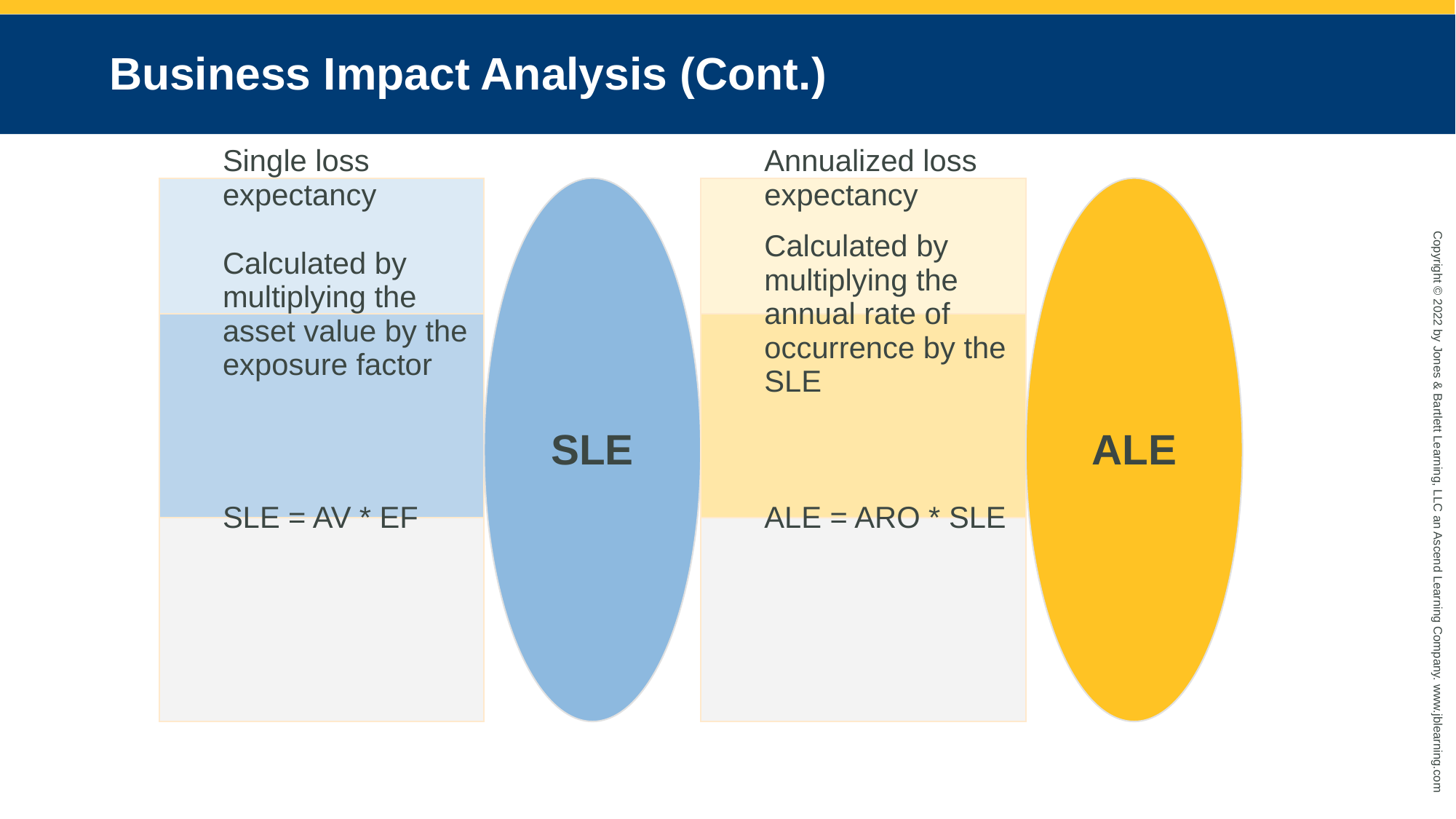

# Business Impact Analysis (Cont.)
SLE
Single loss expectancy
Calculated by multiplying the asset value by the exposure factor
SLE = AV * EF
ALE
Annualized loss expectancy
Calculated by multiplying the annual rate of occurrence by the SLE
ALE = ARO * SLE